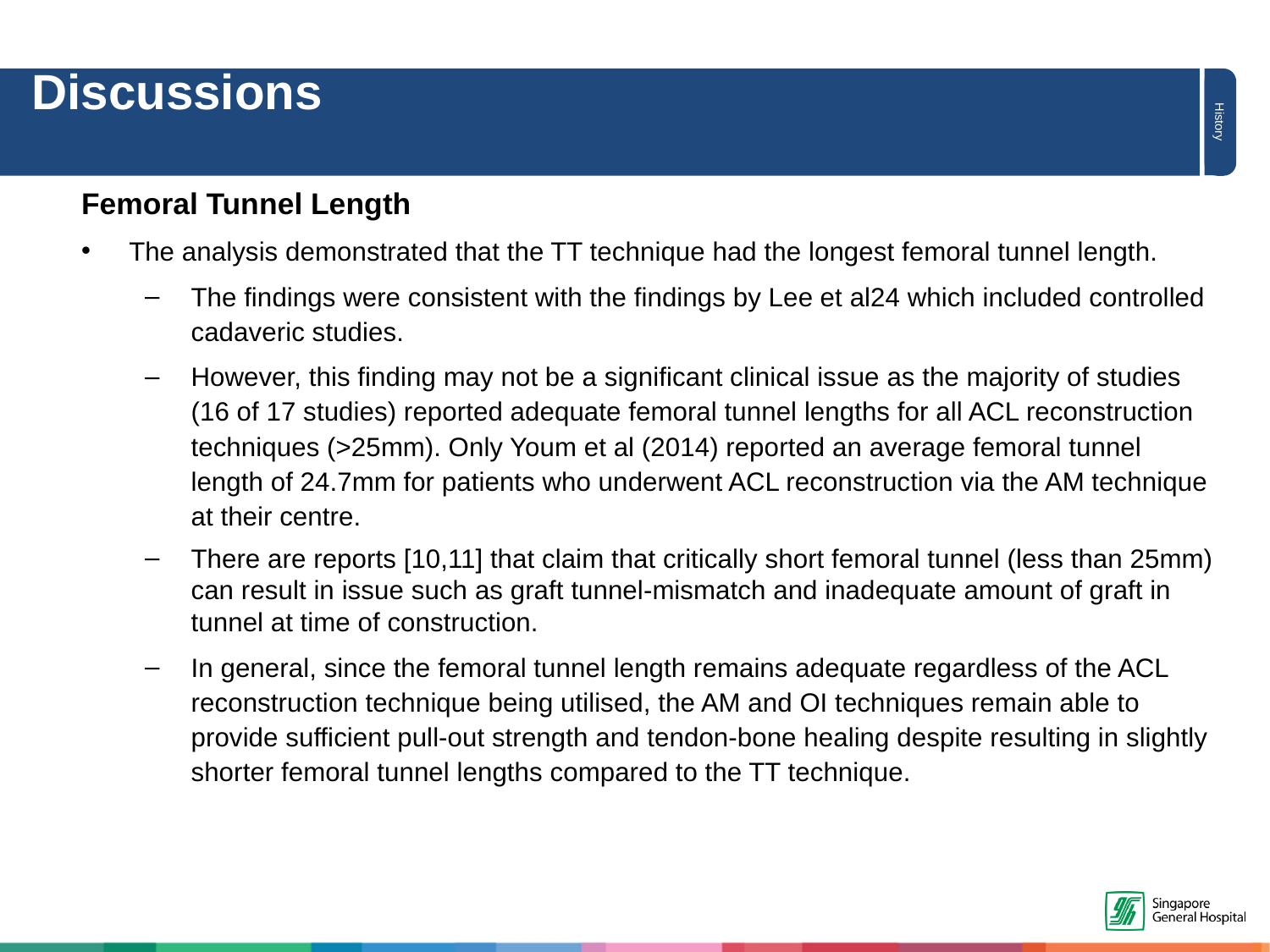

Discussions

History
Femoral Tunnel Length
The analysis demonstrated that the TT technique had the longest femoral tunnel length.
The findings were consistent with the findings by Lee et al24 which included controlled cadaveric studies.
However, this finding may not be a significant clinical issue as the majority of studies (16 of 17 studies) reported adequate femoral tunnel lengths for all ACL reconstruction techniques (>25mm). Only Youm et al (2014) reported an average femoral tunnel length of 24.7mm for patients who underwent ACL reconstruction via the AM technique at their centre.
There are reports [10,11] that claim that critically short femoral tunnel (less than 25mm) can result in issue such as graft tunnel-mismatch and inadequate amount of graft in tunnel at time of construction.
In general, since the femoral tunnel length remains adequate regardless of the ACL reconstruction technique being utilised, the AM and OI techniques remain able to provide sufficient pull-out strength and tendon-bone healing despite resulting in slightly shorter femoral tunnel lengths compared to the TT technique.